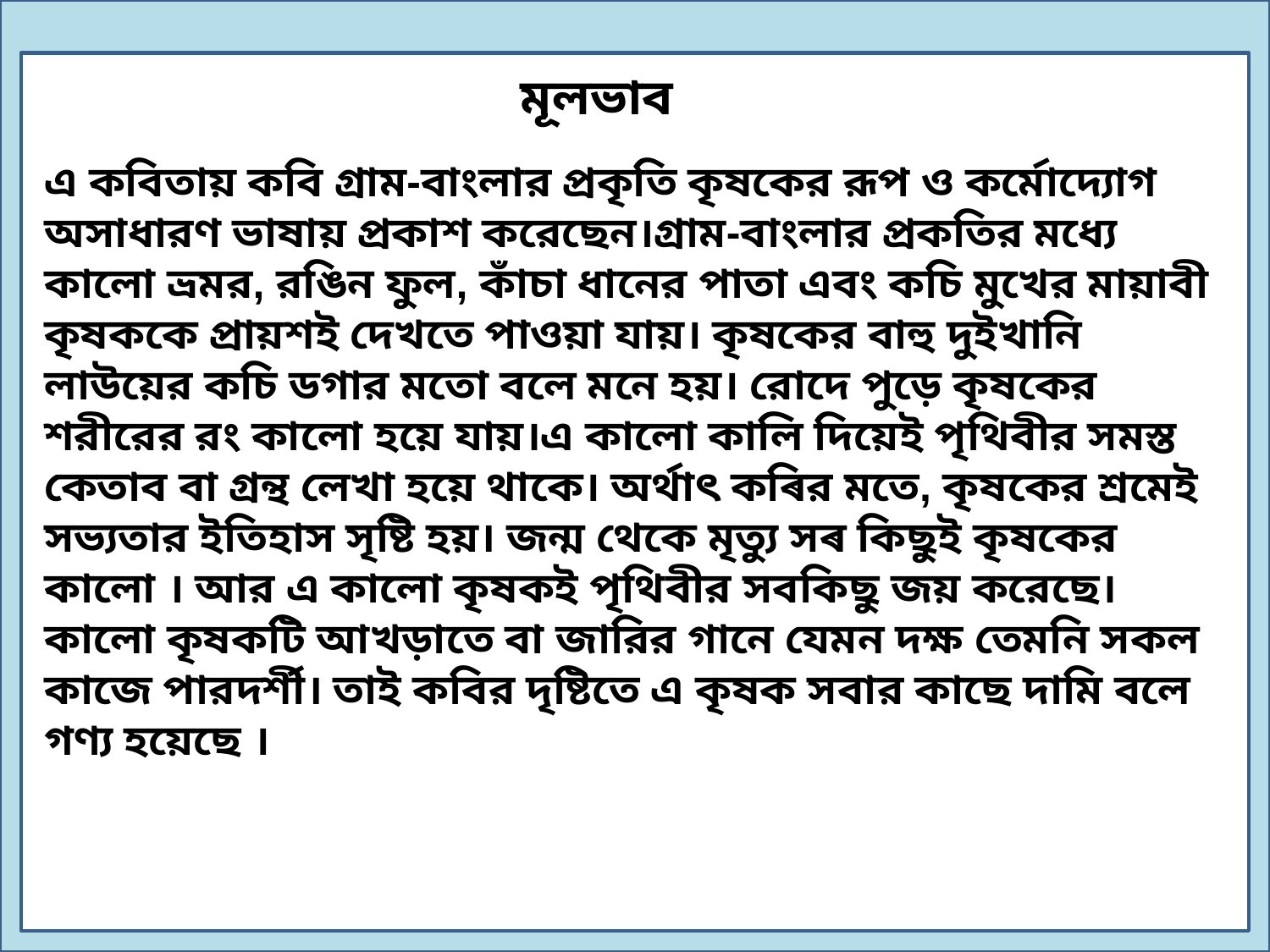

মূলভাব
এ কবিতায় কবি গ্রাম-বাংলার প্রকৃতি কৃষকের রূপ ও কর্মোদ্যোগ অসাধারণ ভাষায় প্রকাশ করেছেন।গ্রাম-বাংলার প্রকতির মধ্যে কালো ভ্রমর, রঙিন ফুল, কাঁচা ধানের পাতা এবং কচি মুখের মায়াবী কৃষককে প্রায়শই দেখতে পাওয়া যায়। কৃষকের বাহু দুইখানি লাউয়ের কচি ডগার মতো বলে মনে হয়। রোদে পুড়ে কৃষকের শরীরের রং কালো হয়ে যায়।এ কালো কালি দিয়েই পৃথিবীর সমস্ত কেতাব বা গ্রন্থ লেখা হয়ে থাকে। অর্থাৎ কৰির মতে, কৃষকের শ্রমেই সভ্যতার ইতিহাস সৃষ্টি হয়। জন্ম থেকে মৃত্যু সৰ কিছুই কৃষকের কালো । আর এ কালো কৃষকই পৃথিবীর সবকিছু জয় করেছে। কালো কৃষকটি আখড়াতে বা জারির গানে যেমন দক্ষ তেমনি সকল কাজে পারদর্শী। তাই কবির দৃষ্টিতে এ কৃষক সবার কাছে দামি বলে গণ্য হয়েছে ।